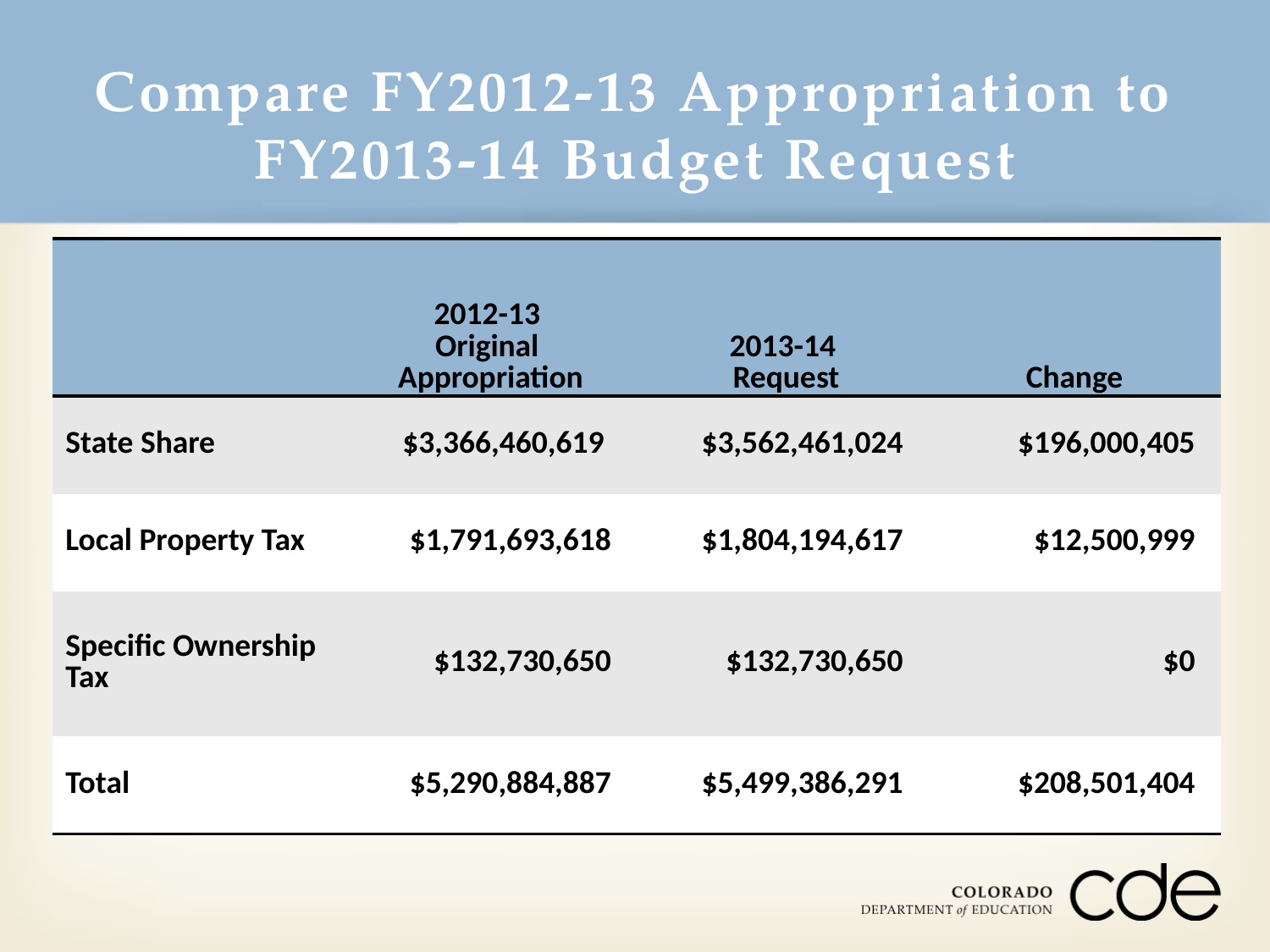

# Compare FY2012-13 Appropriation to FY2013-14 Budget Request
|  | 2012-13 Original Appropriation | 2013-14 Request | Change |
| --- | --- | --- | --- |
| State Share | $3,366,460,619 | $3,562,461,024 | $196,000,405 |
| Local Property Tax | $1,791,693,618 | $1,804,194,617 | $12,500,999 |
| Specific Ownership Tax | $132,730,650 | $132,730,650 | $0 |
| Total | $5,290,884,887 | $5,499,386,291 | $208,501,404 |